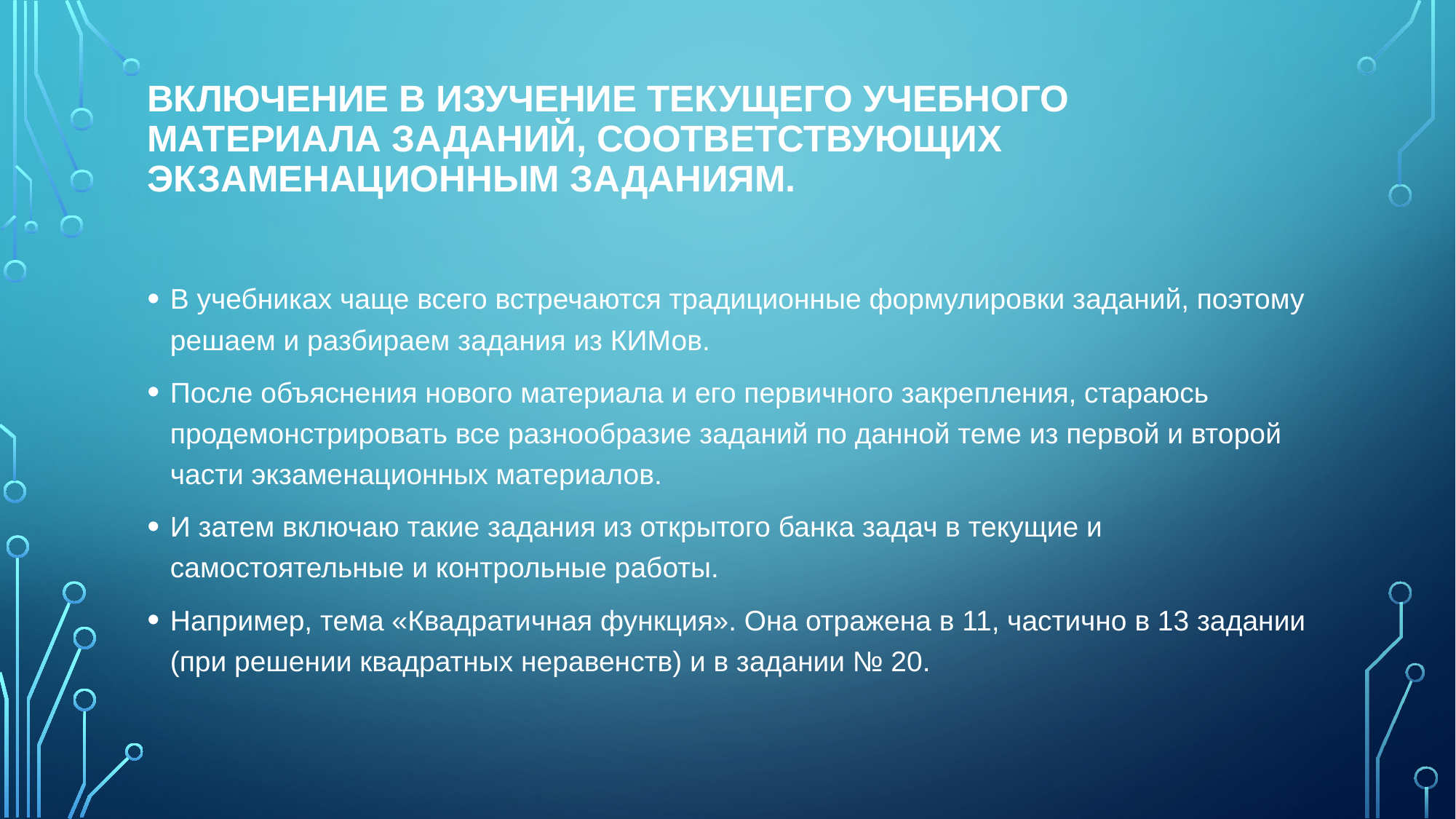

# Включение в изучение текущего учебного материала заданий, соответствующих экзаменационным заданиям.
В учебниках чаще всего встречаются традиционные формулировки заданий, поэтому решаем и разбираем задания из КИМов.
После объяснения нового материала и его первичного закрепления, стараюсь продемонстрировать все разнообразие заданий по данной теме из первой и второй части экзаменационных материалов.
И затем включаю такие задания из открытого банка задач в текущие и самостоятельные и контрольные работы.
Например, тема «Квадратичная функция». Она отражена в 11, частично в 13 задании (при решении квадратных неравенств) и в задании № 20.